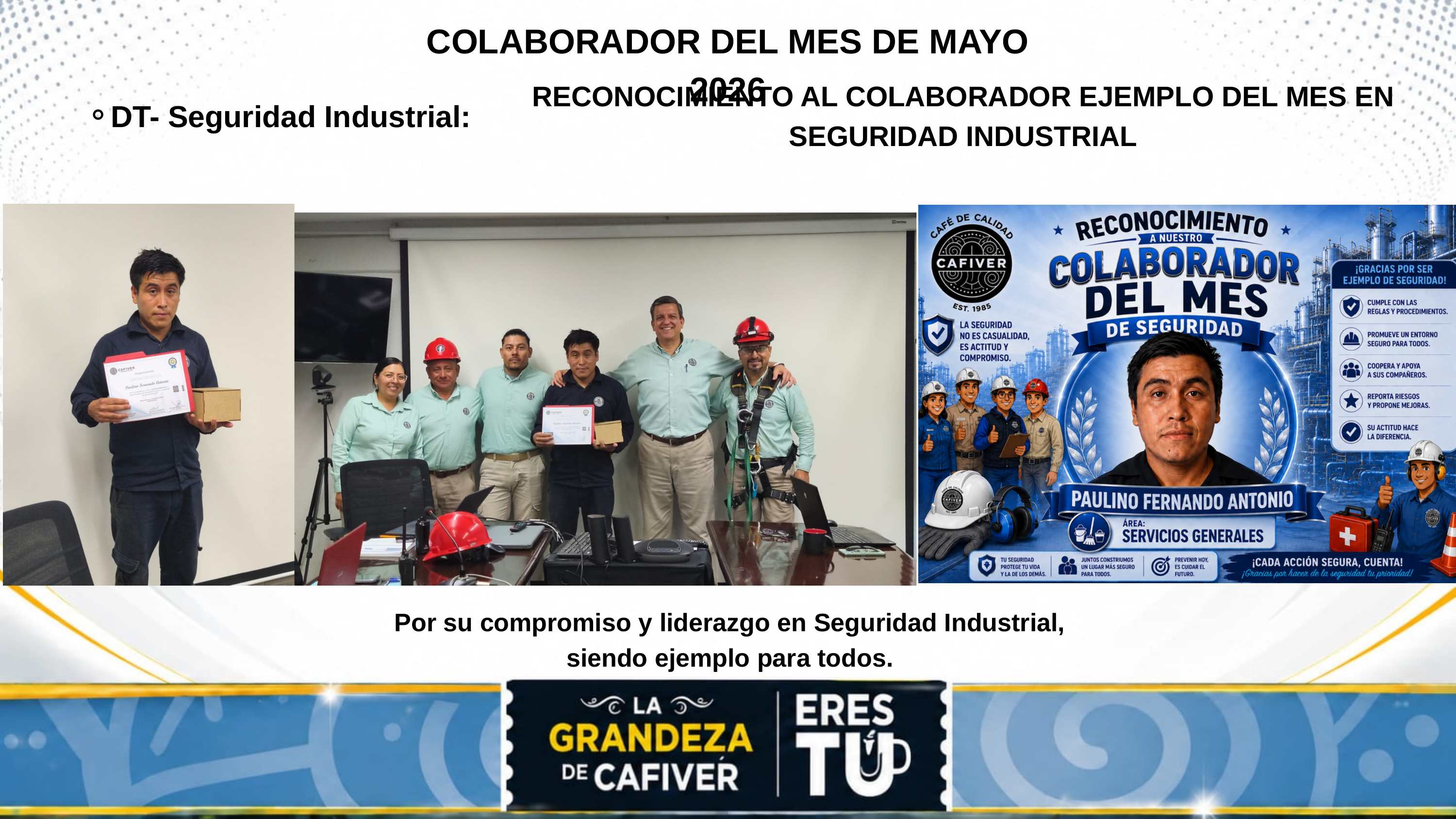

COLABORADOR DEL MES DE MAYO 2026
RECONOCIMIENTO AL COLABORADOR EJEMPLO DEL MES EN SEGURIDAD INDUSTRIAL
DT- Seguridad Industrial:

Por su compromiso y liderazgo en Seguridad Industrial, siendo ejemplo para todos.